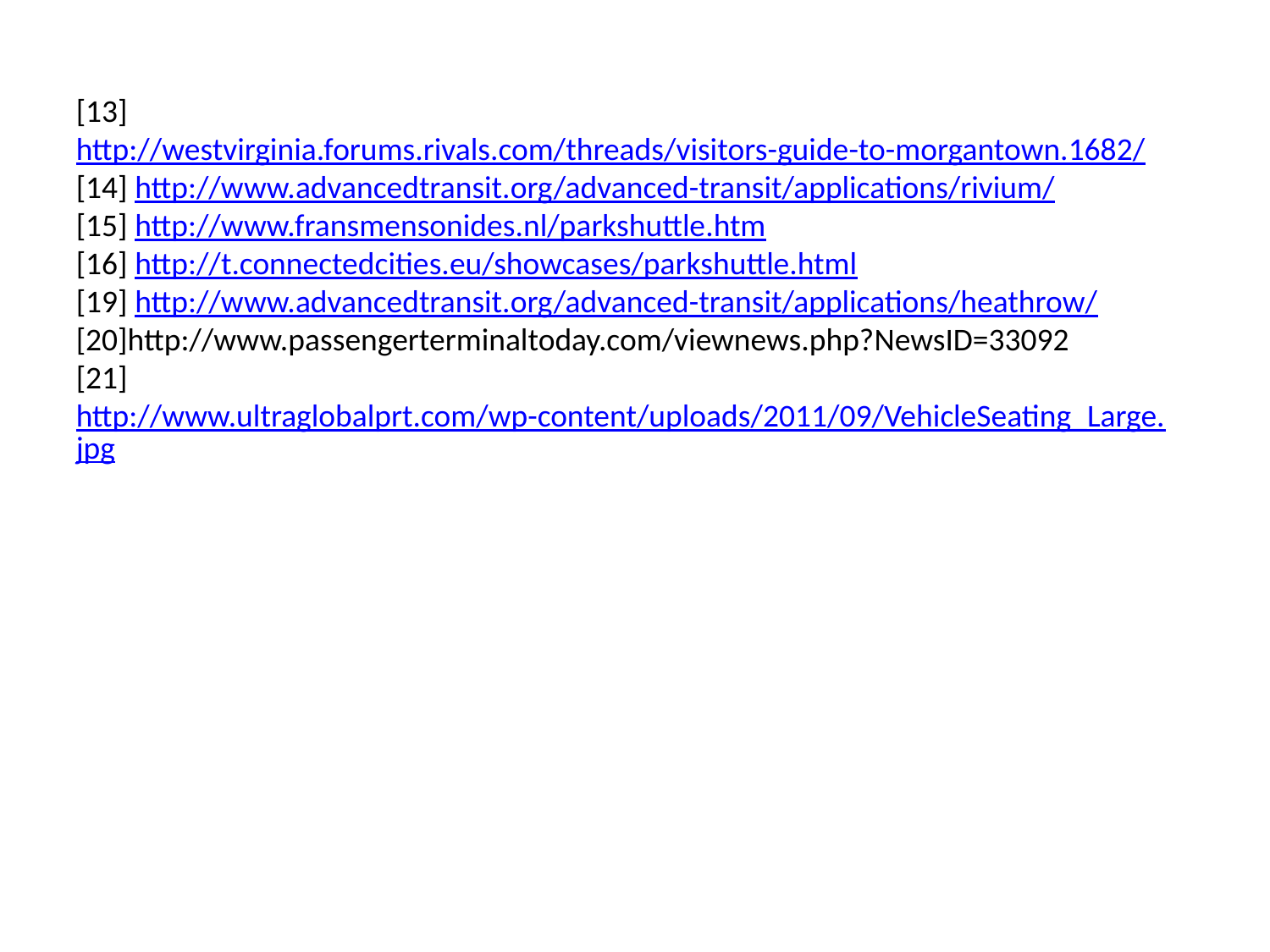

[13] http://westvirginia.forums.rivals.com/threads/visitors-guide-to-morgantown.1682/
[14] http://www.advancedtransit.org/advanced-transit/applications/rivium/
[15] http://www.fransmensonides.nl/parkshuttle.htm
[16] http://t.connectedcities.eu/showcases/parkshuttle.html
[19] http://www.advancedtransit.org/advanced-transit/applications/heathrow/
[20]http://www.passengerterminaltoday.com/viewnews.php?NewsID=33092
[21] http://www.ultraglobalprt.com/wp-content/uploads/2011/09/VehicleSeating_Large.jpg